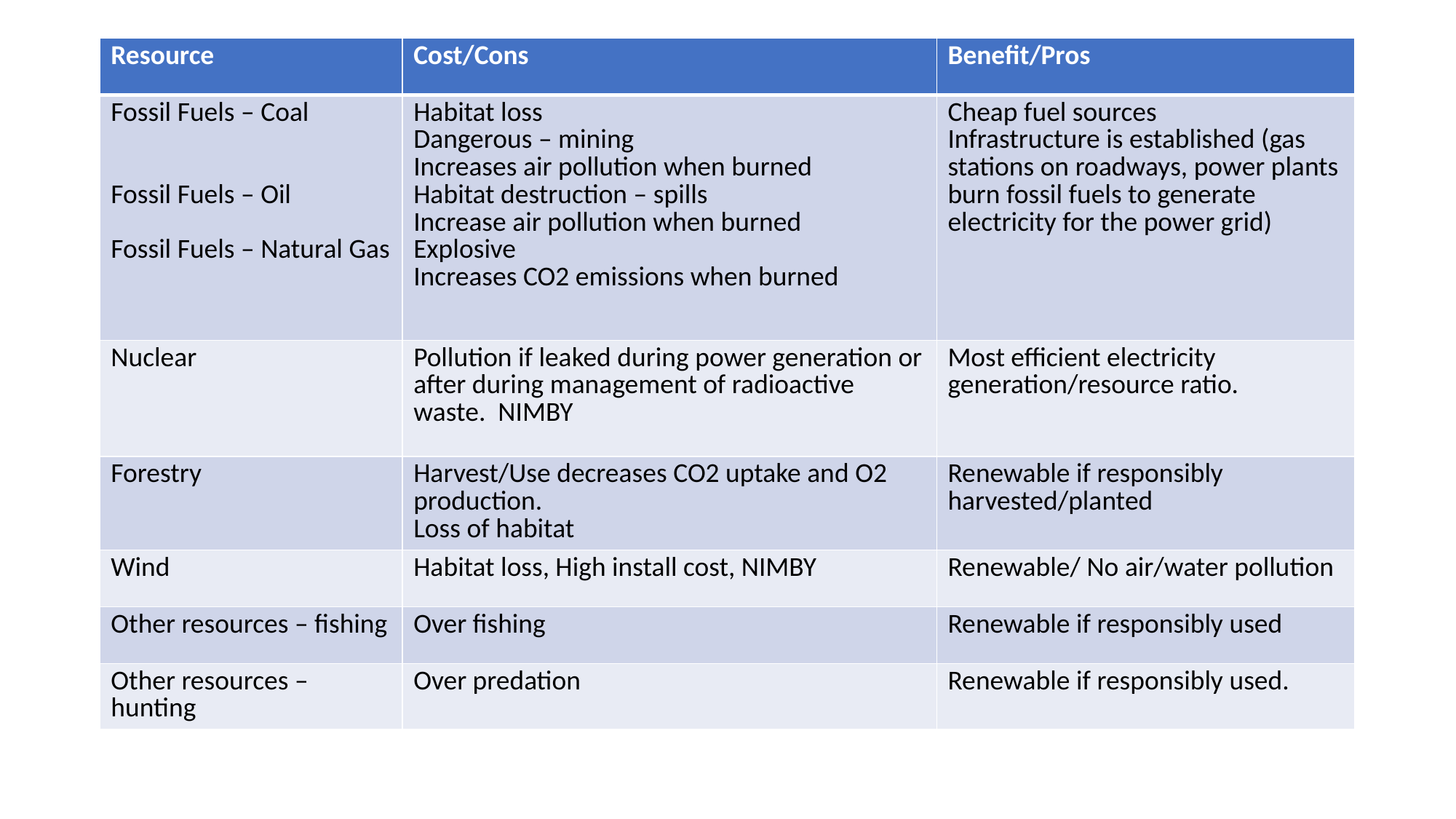

| Resource | Cost/Cons | Benefit/Pros |
| --- | --- | --- |
| Fossil Fuels – Coal Fossil Fuels – Oil Fossil Fuels – Natural Gas | Habitat loss Dangerous – mining Increases air pollution when burned Habitat destruction – spills Increase air pollution when burned Explosive Increases CO2 emissions when burned | Cheap fuel sources Infrastructure is established (gas stations on roadways, power plants burn fossil fuels to generate electricity for the power grid) |
| Nuclear | Pollution if leaked during power generation or after during management of radioactive waste. NIMBY | Most efficient electricity generation/resource ratio. |
| Forestry | Harvest/Use decreases CO2 uptake and O2 production. Loss of habitat | Renewable if responsibly harvested/planted |
| Wind | Habitat loss, High install cost, NIMBY | Renewable/ No air/water pollution |
| Other resources – fishing | Over fishing | Renewable if responsibly used |
| Other resources – hunting | Over predation | Renewable if responsibly used. |